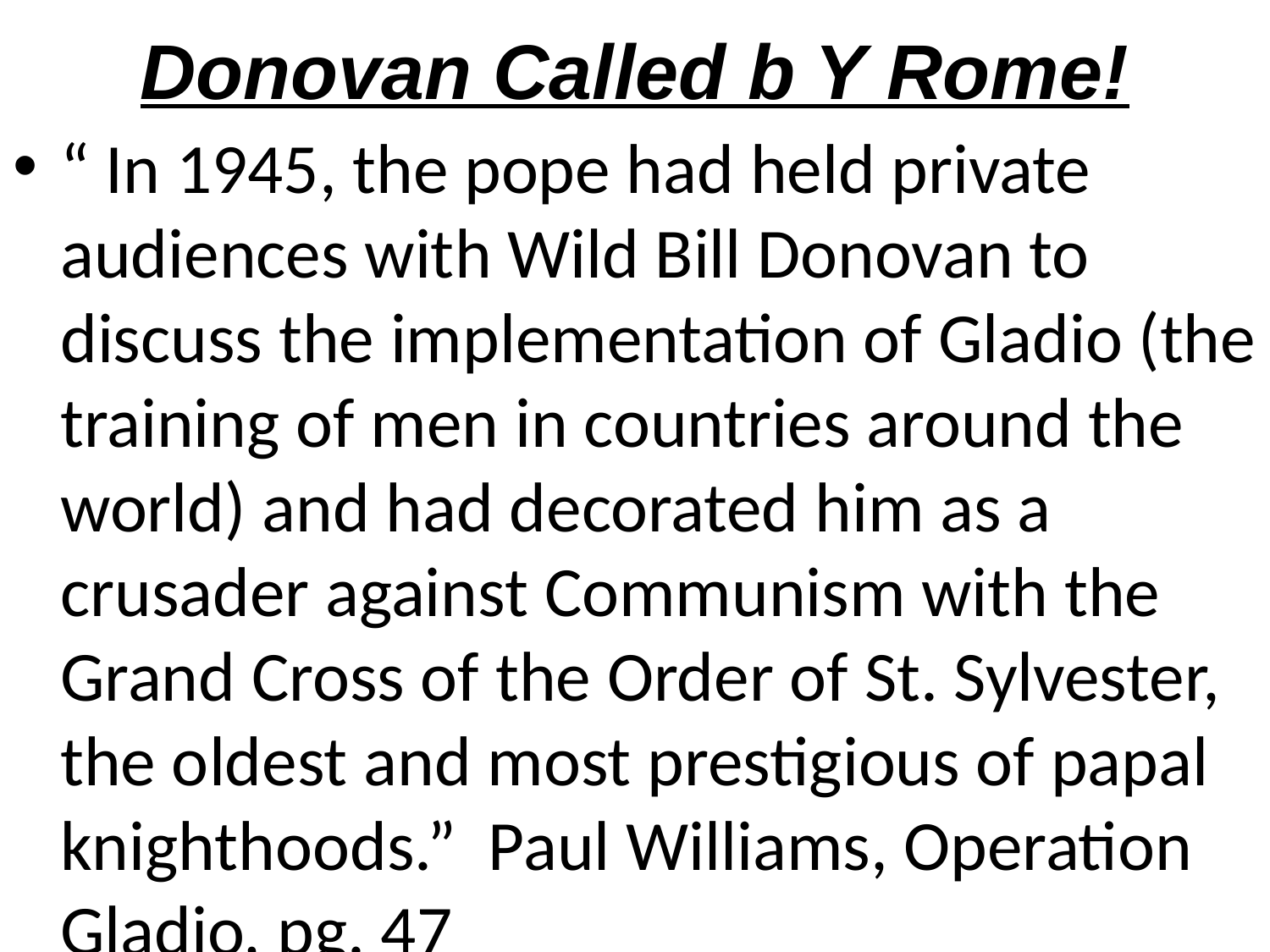

# Donovan Called b Y Rome!
“ In 1945, the pope had held private audiences with Wild Bill Donovan to discuss the implementation of Gladio (the training of men in countries around the world) and had decorated him as a crusader against Communism with the Grand Cross of the Order of St. Sylvester, the oldest and most prestigious of papal knighthoods.”  Paul Williams, Operation Gladio, pg. 47